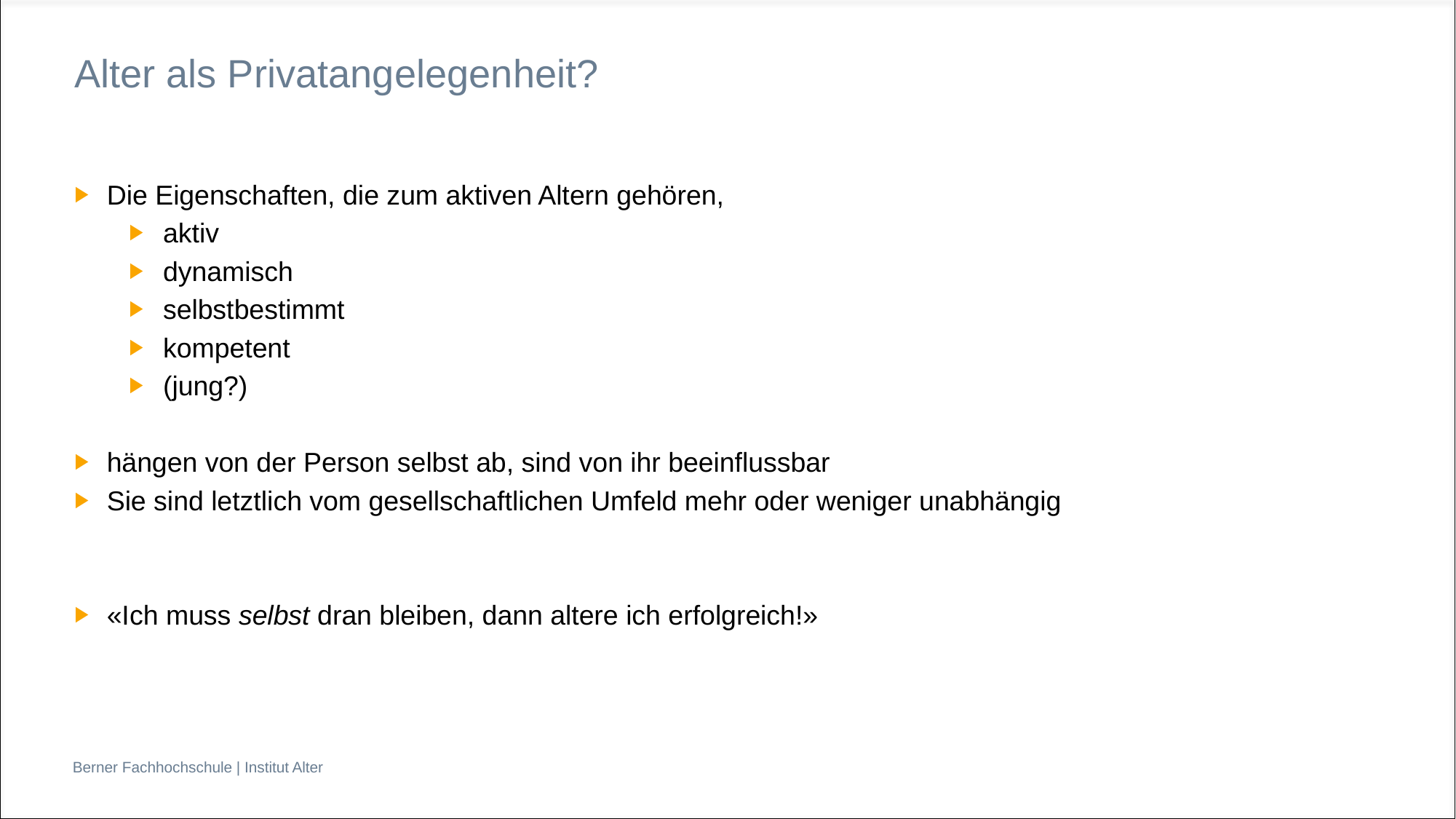

# Alter als Privatangelegenheit?
Die Eigenschaften, die zum aktiven Altern gehören,
aktiv
dynamisch
selbstbestimmt
kompetent
(jung?)

hängen von der Person selbst ab, sind von ihr beeinflussbar
Sie sind letztlich vom gesellschaftlichen Umfeld mehr oder weniger unabhängig

«Ich muss selbst dran bleiben, dann altere ich erfolgreich!»